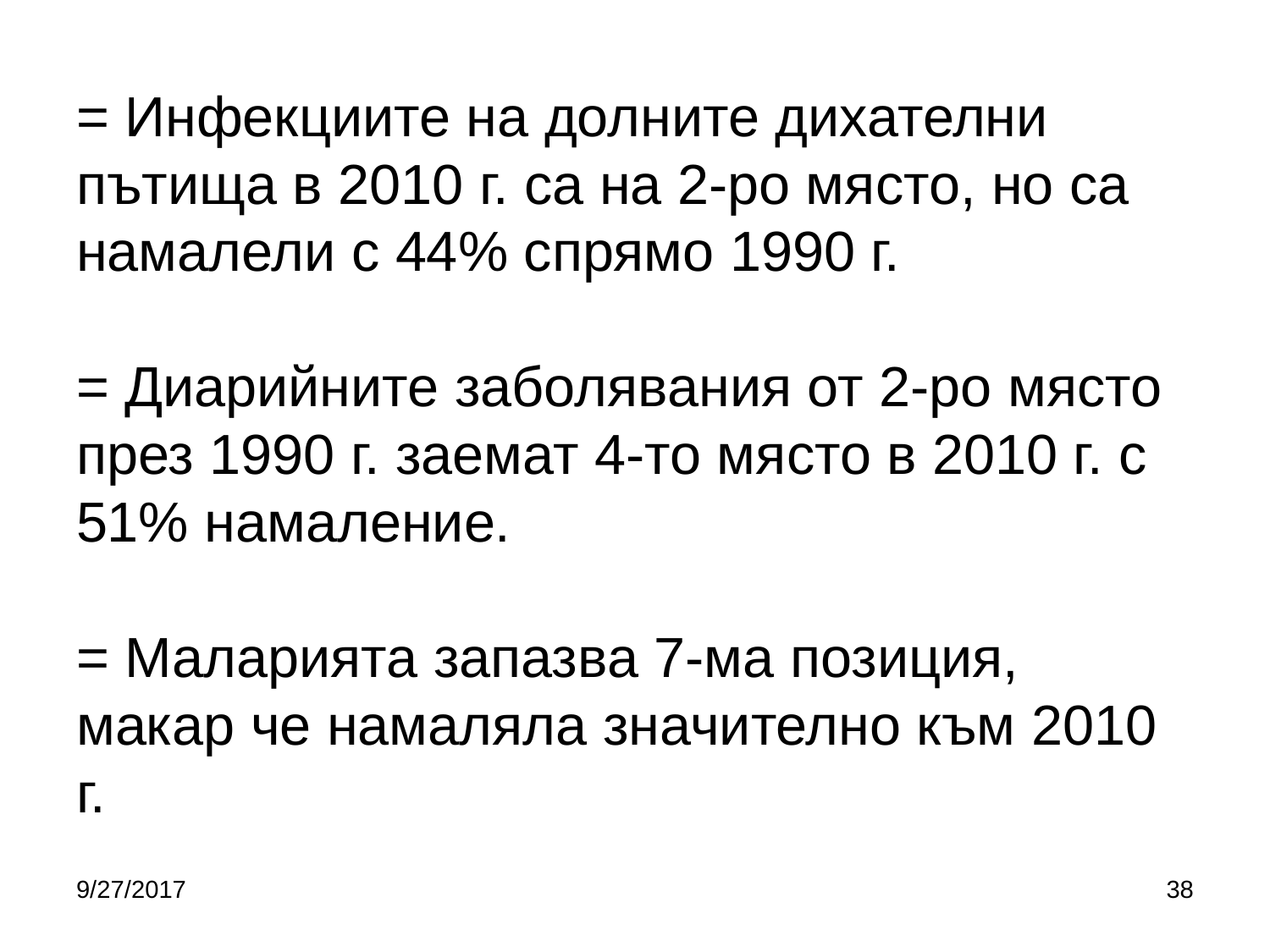

# = Инфекциите на долните дихателни пътища в 2010 г. са на 2-ро място, но са намалели с 44% спрямо 1990 г. = Диарийните заболявания от 2-ро място през 1990 г. заемат 4-то място в 2010 г. с 51% намаление. = Маларията запазва 7-ма позиция, макар че намаляла значително към 2010 г.
9/27/2017
38